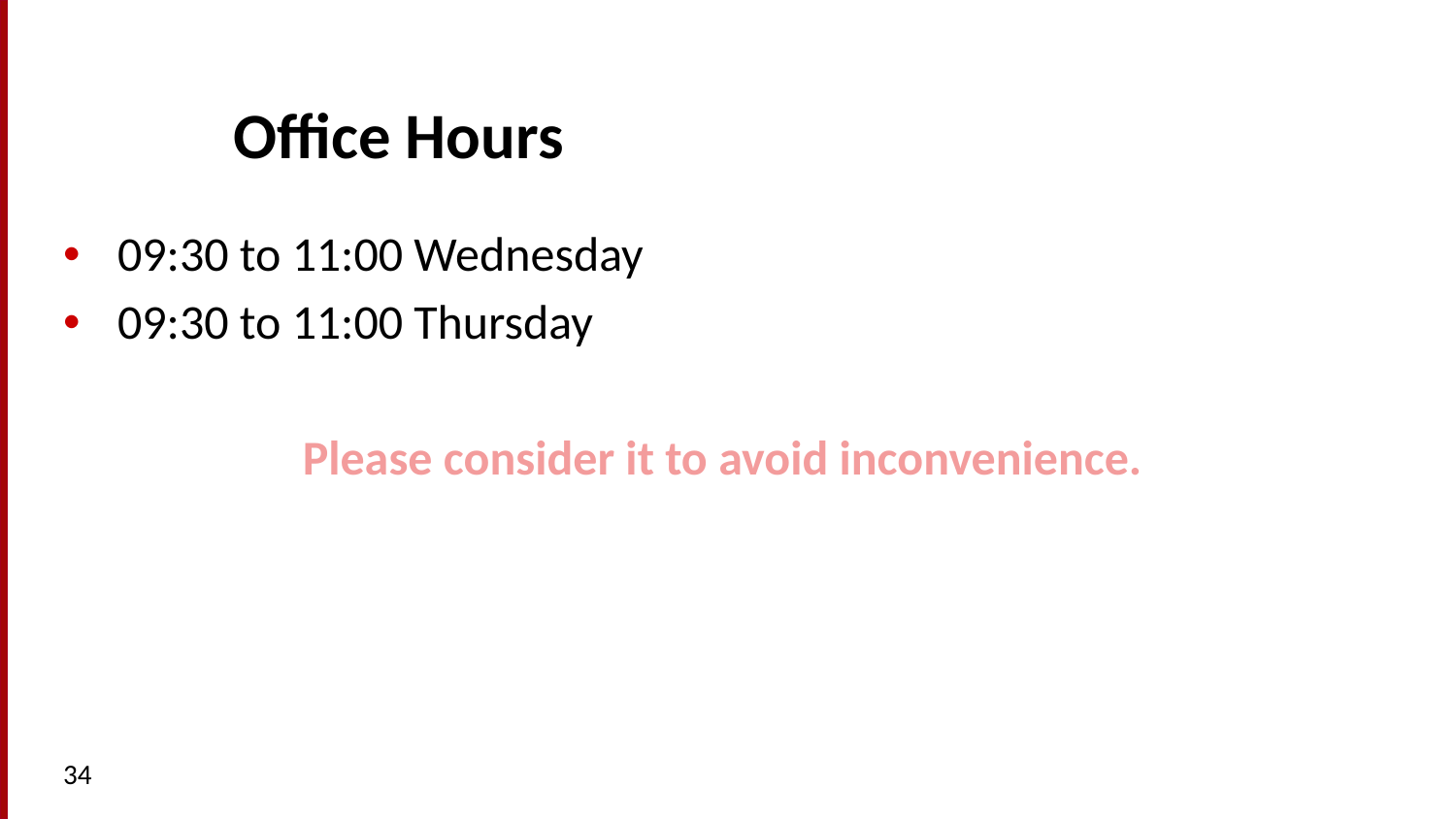

# Office Hours
09:30 to 11:00 Wednesday
09:30 to 11:00 Thursday

Please consider it to avoid inconvenience.
34